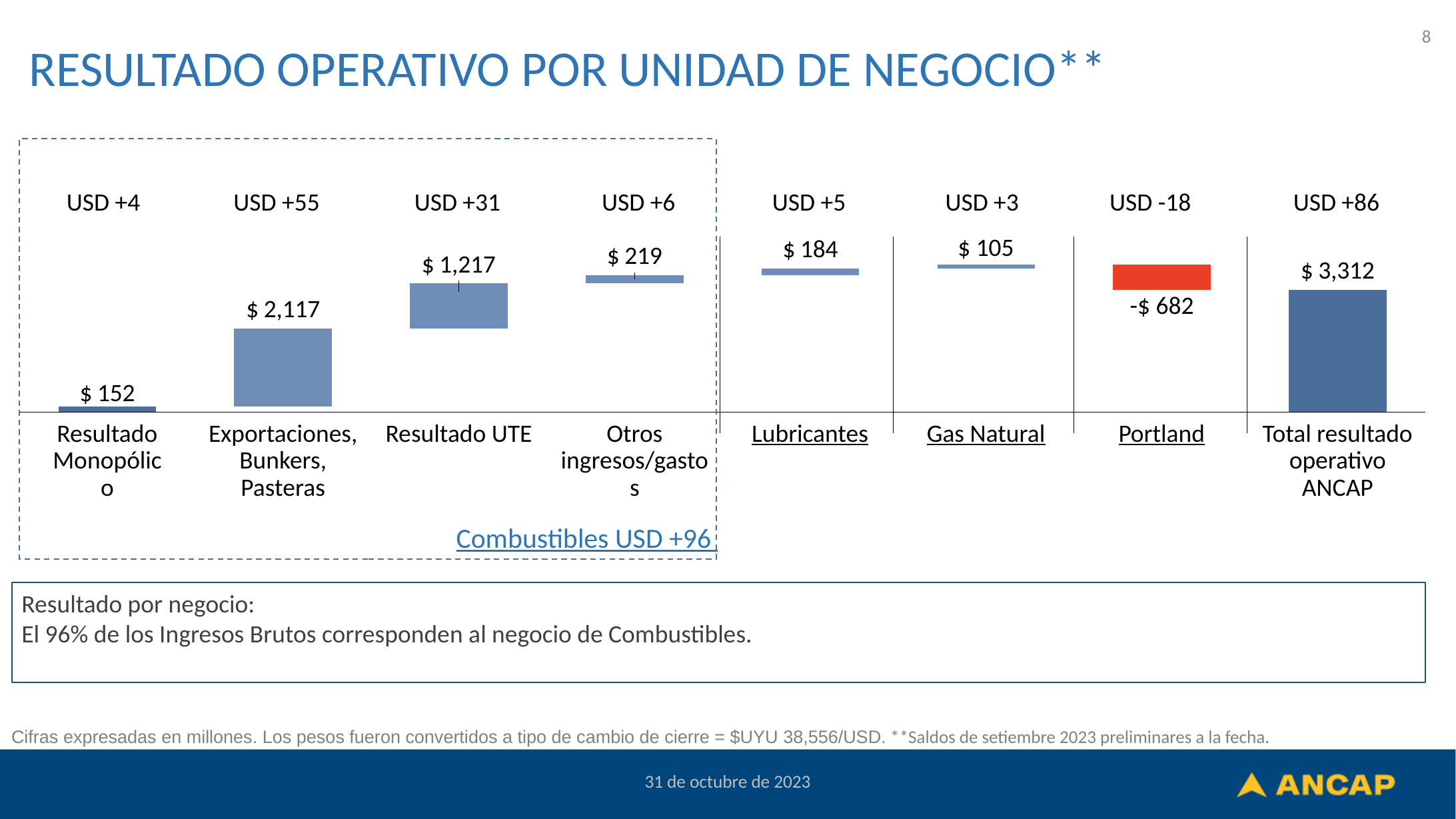

8
RESULTADO OPERATIVO POR UNIDAD DE NEGOCIO**

USD +4
USD +55
USD +31
USD +6
USD +5
USD +3
USD -18
USD +86

### Chart

| Category |  |  |  |
|---|---|---|---|
$ 105
-$ 682
Resultado Monopólico
Exportaciones, Bunkers, Pasteras
Resultado UTE
Otros ingresos/gastos
Lubricantes
Gas Natural
Portland
Total resultado operativo ANCAP
Combustibles USD +96
Resultado por negocio:
El 96% de los Ingresos Brutos corresponden al negocio de Combustibles.

Cifras expresadas en millones. Los pesos fueron convertidos a tipo de cambio de cierre = $UYU 38,556/USD. **Saldos de setiembre 2023 preliminares a la fecha.

31 de octubre de 2023